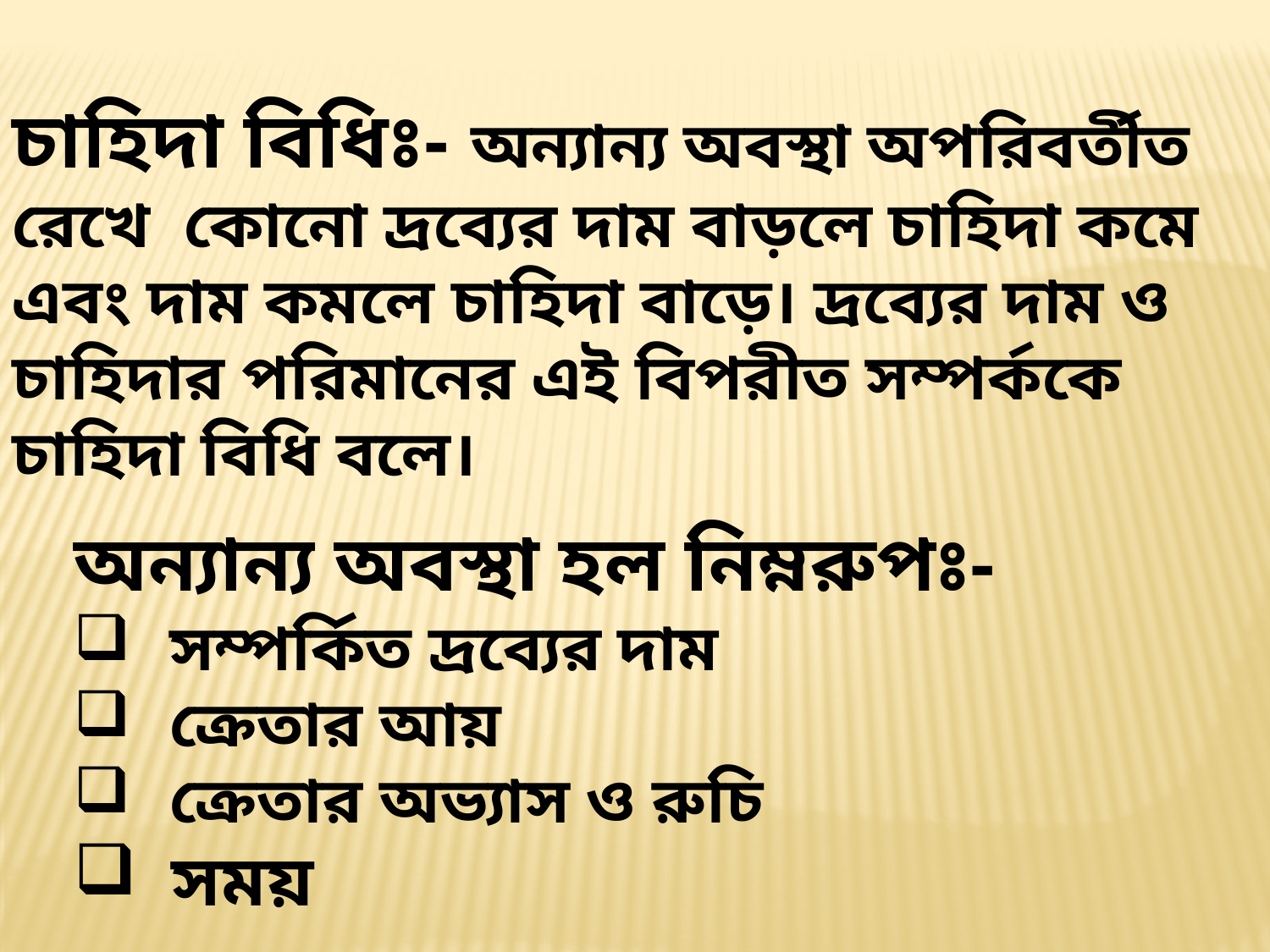

চাহিদা বিধিঃ- অন্যান্য অবস্থা অপরিবর্তীত রেখে  কোনো দ্রব্যের দাম বাড়লে চাহিদা কমে এবং দাম কমলে চাহিদা বাড়ে। দ্রব্যের দাম ও চাহিদার পরিমানের এই বিপরীত সম্পর্ককে চাহিদা বিধি বলে।
অন্যান্য অবস্থা হল নিম্নরুপঃ-
 সম্পর্কিত দ্রব্যের দাম
 ক্রেতার আয়
 ক্রেতার অভ্যাস ও রুচি
 সময়